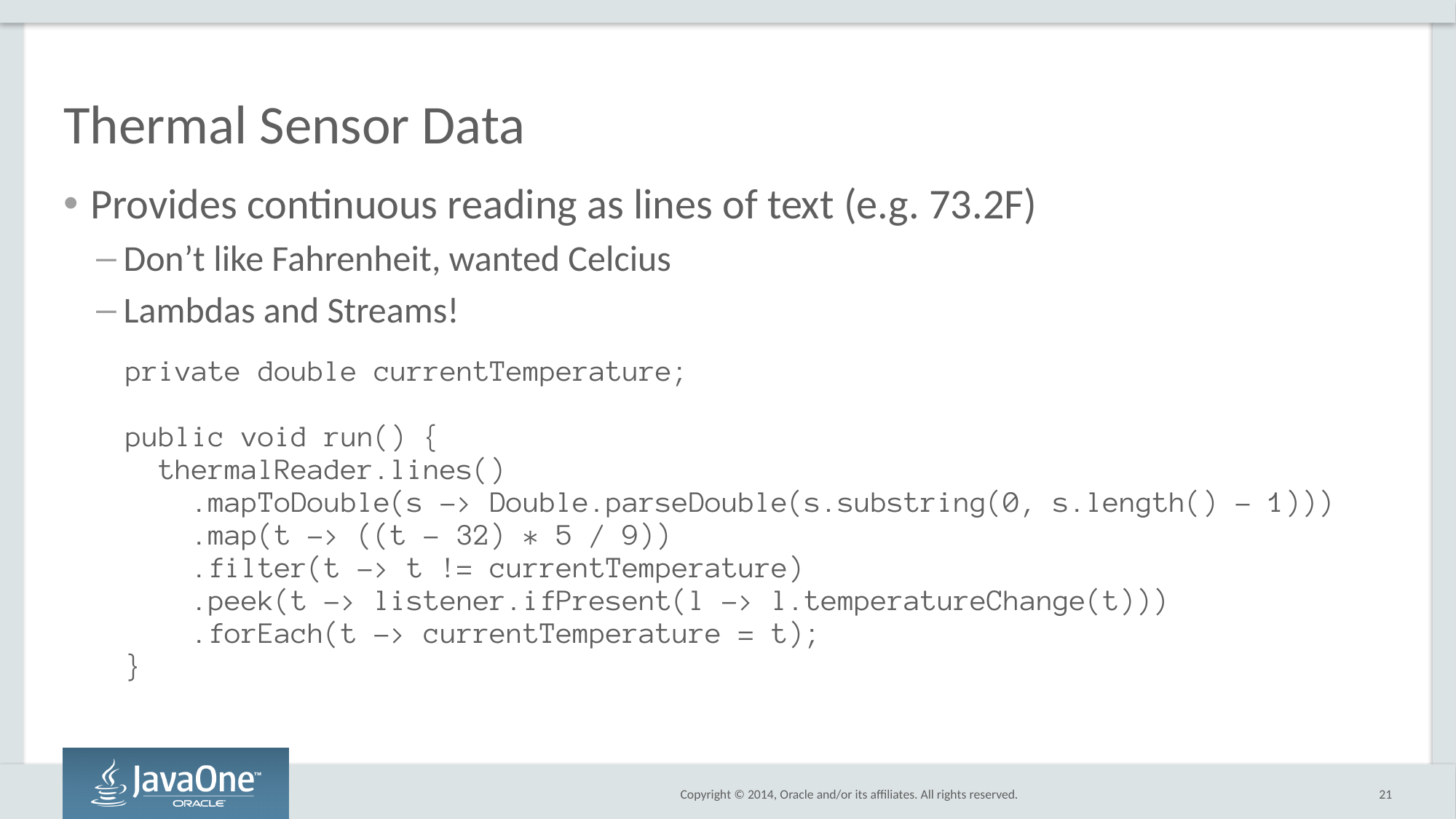

# Thermal Sensor Data
Provides continuous reading as lines of text (e.g. 73.2F)
Don’t like Fahrenheit, wanted Celcius
Lambdas and Streams!
private double currentTemperature;

public void run() {
  thermalReader.lines()
    .mapToDouble(s -> Double.parseDouble(s.substring(0, s.length() - 1)))
    .map(t -> ((t - 32) * 5 / 9))
    .filter(t -> t != currentTemperature)
    .peek(t -> listener.ifPresent(l -> l.temperatureChange(t)))
    .forEach(t -> currentTemperature = t);
}
21